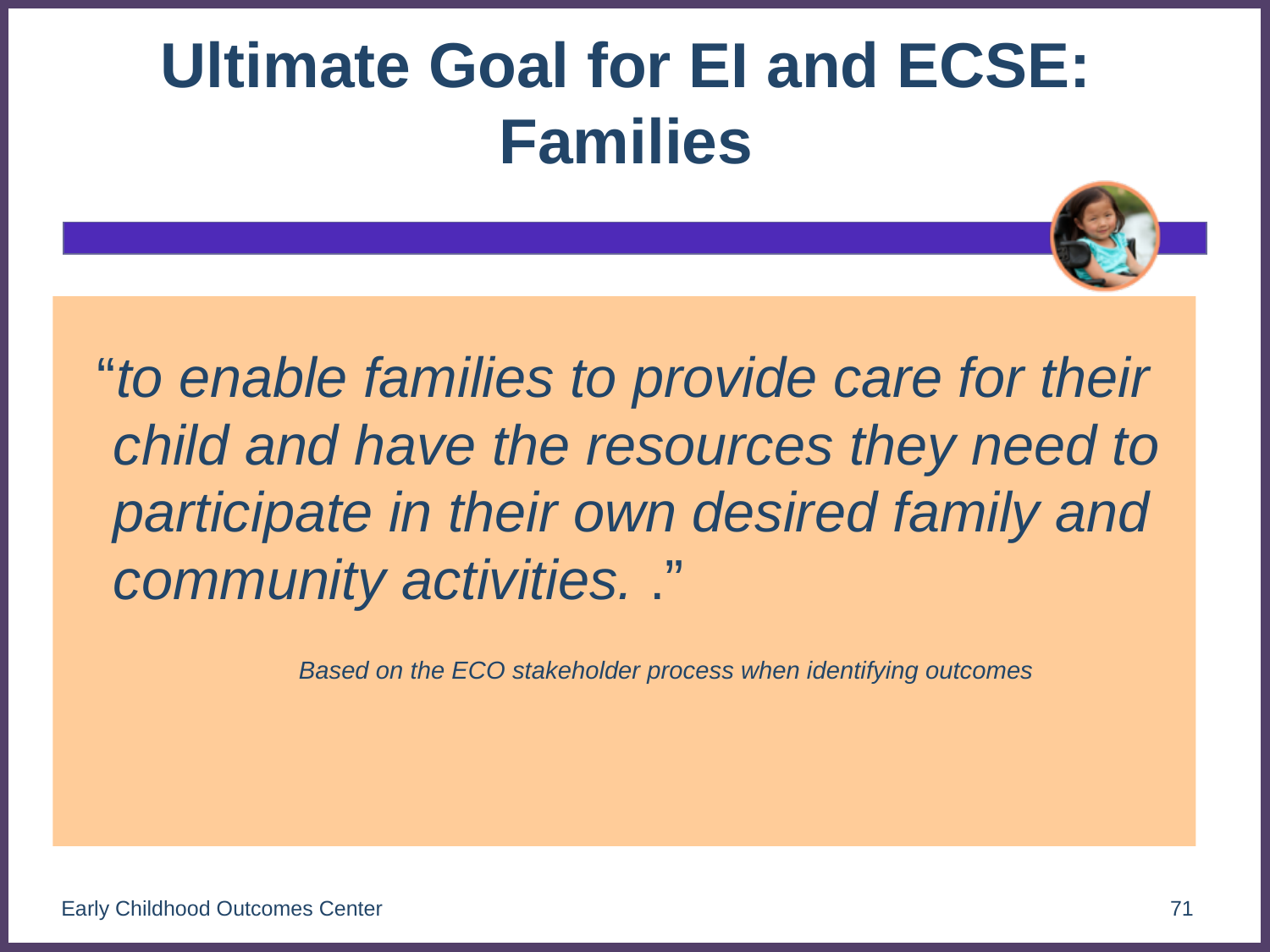

# Ultimate Goal for EI and ECSE:  Families

“to enable families to provide care for their child and have the resources they need to participate in their own desired family and community activities. .”
                Based on the ECO stakeholder process when identifying outcomes

Early Childhood Outcomes Center
71